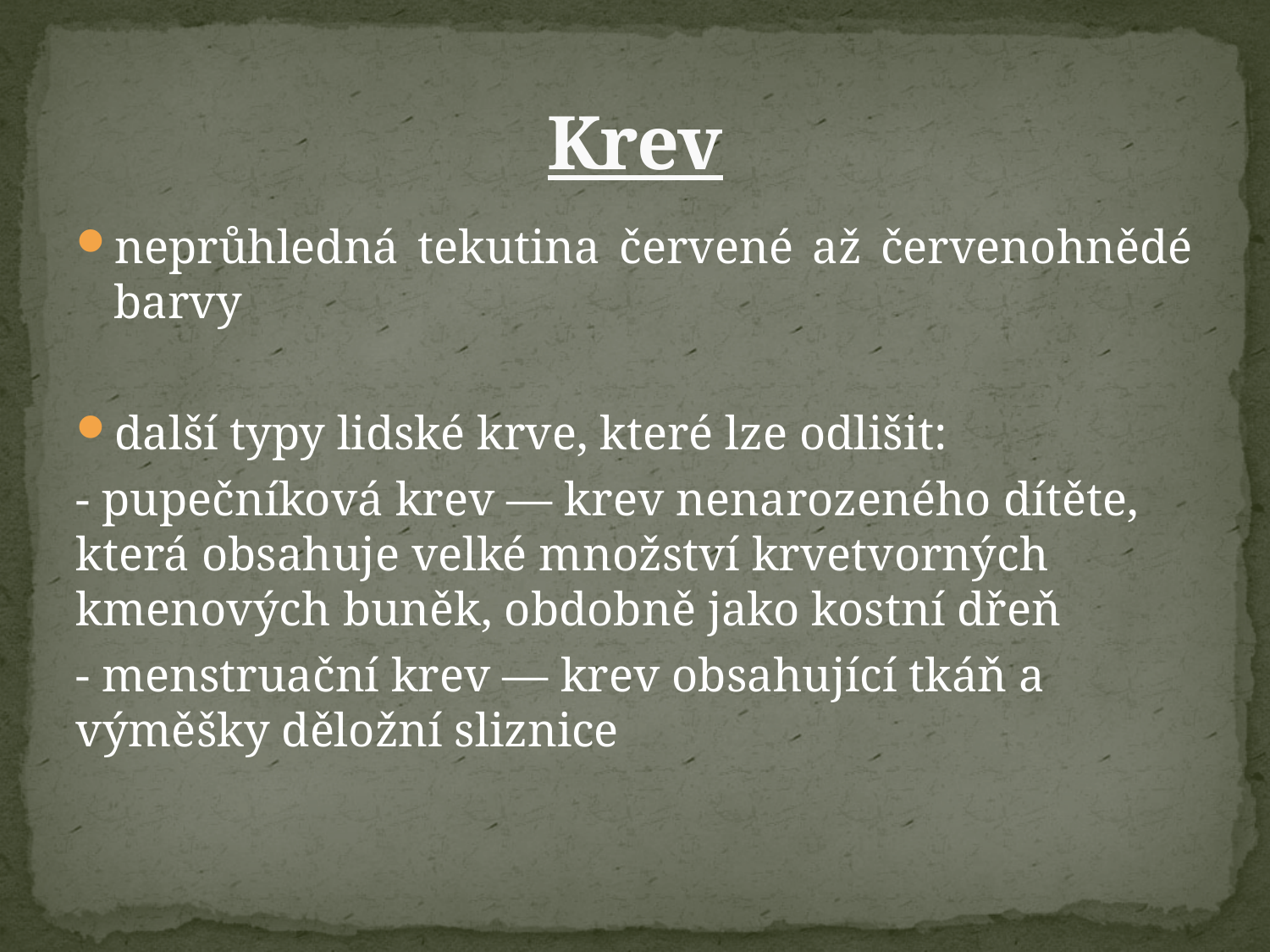

# Krev
neprůhledná tekutina červené až červenohnědé barvy

další typy lidské krve, které lze odlišit:
- pupečníková krev — krev nenarozeného dítěte, která obsahuje velké množství krvetvorných kmenových buněk, obdobně jako kostní dřeň
- menstruační krev — krev obsahující tkáň a výměšky děložní sliznice